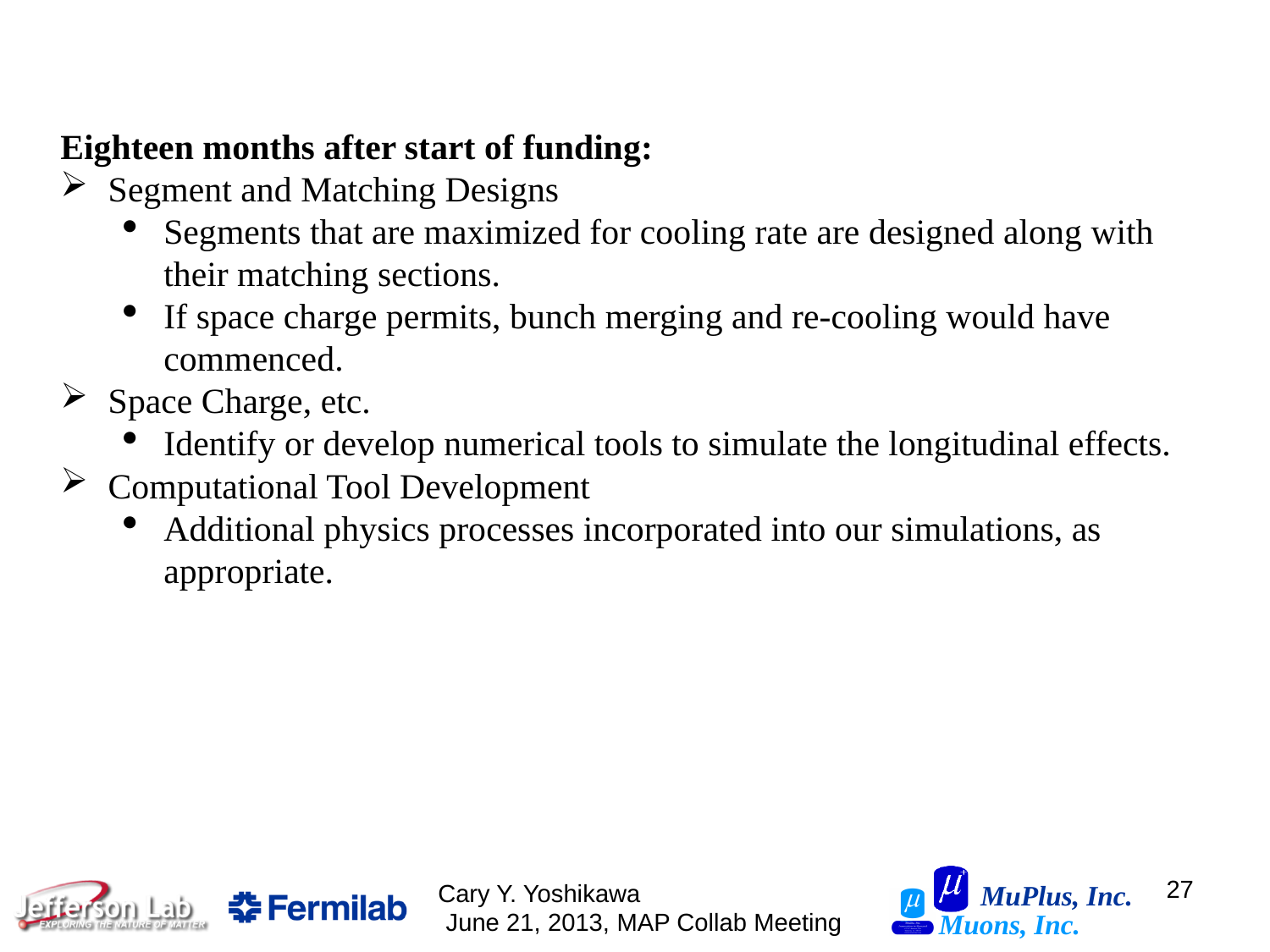

Eighteen months after start of funding:
Segment and Matching Designs
Segments that are maximized for cooling rate are designed along with their matching sections.
If space charge permits, bunch merging and re-cooling would have commenced.
Space Charge, etc.
Identify or develop numerical tools to simulate the longitudinal effects.
Computational Tool Development
Additional physics processes incorporated into our simulations, as appropriate.
27
Cary Y. Yoshikawa                               June 21, 2013, MAP Collab Meeting